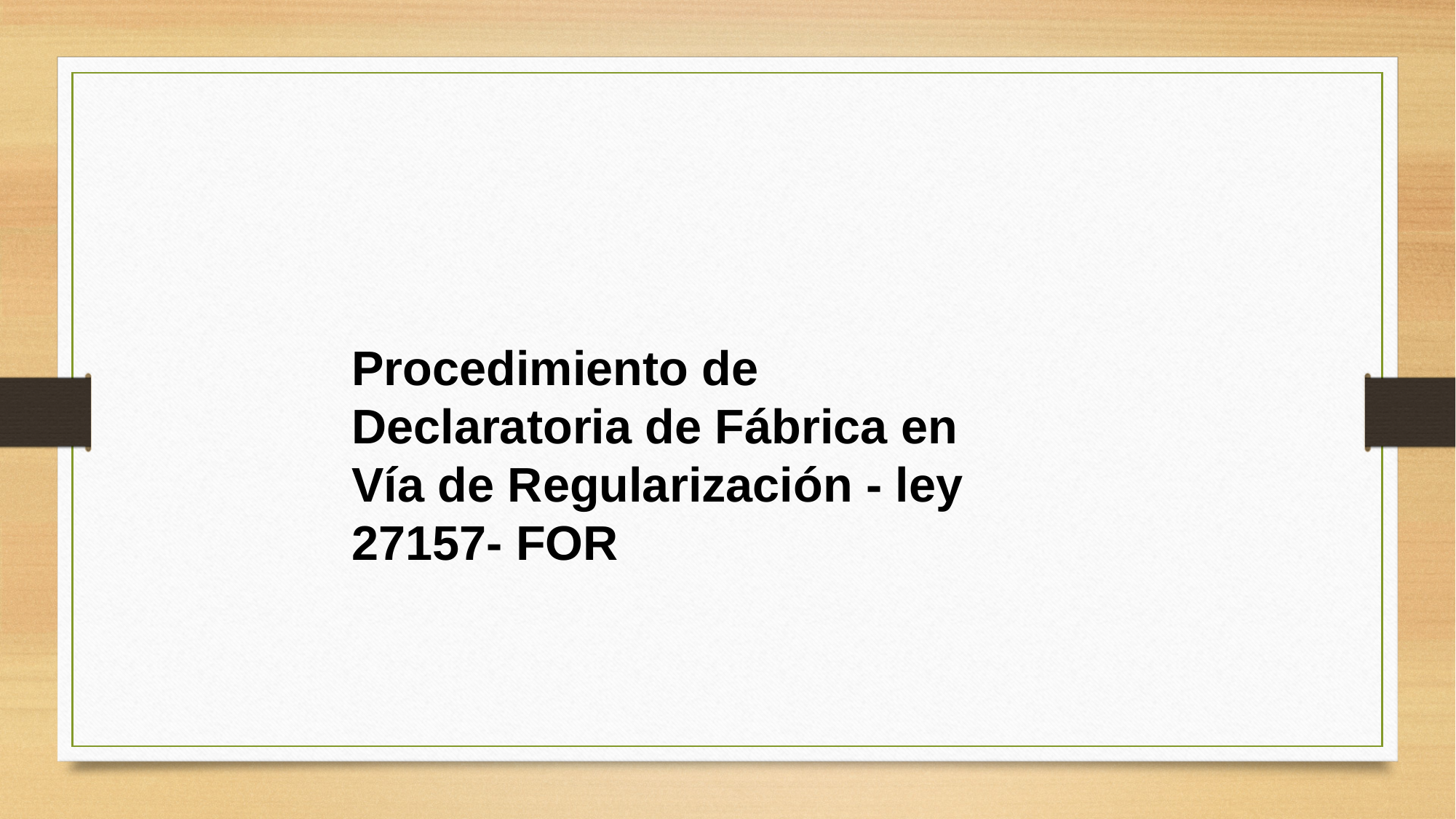

Procedimiento de Declaratoria de Fábrica en Vía de Regularización - ley 27157- FOR